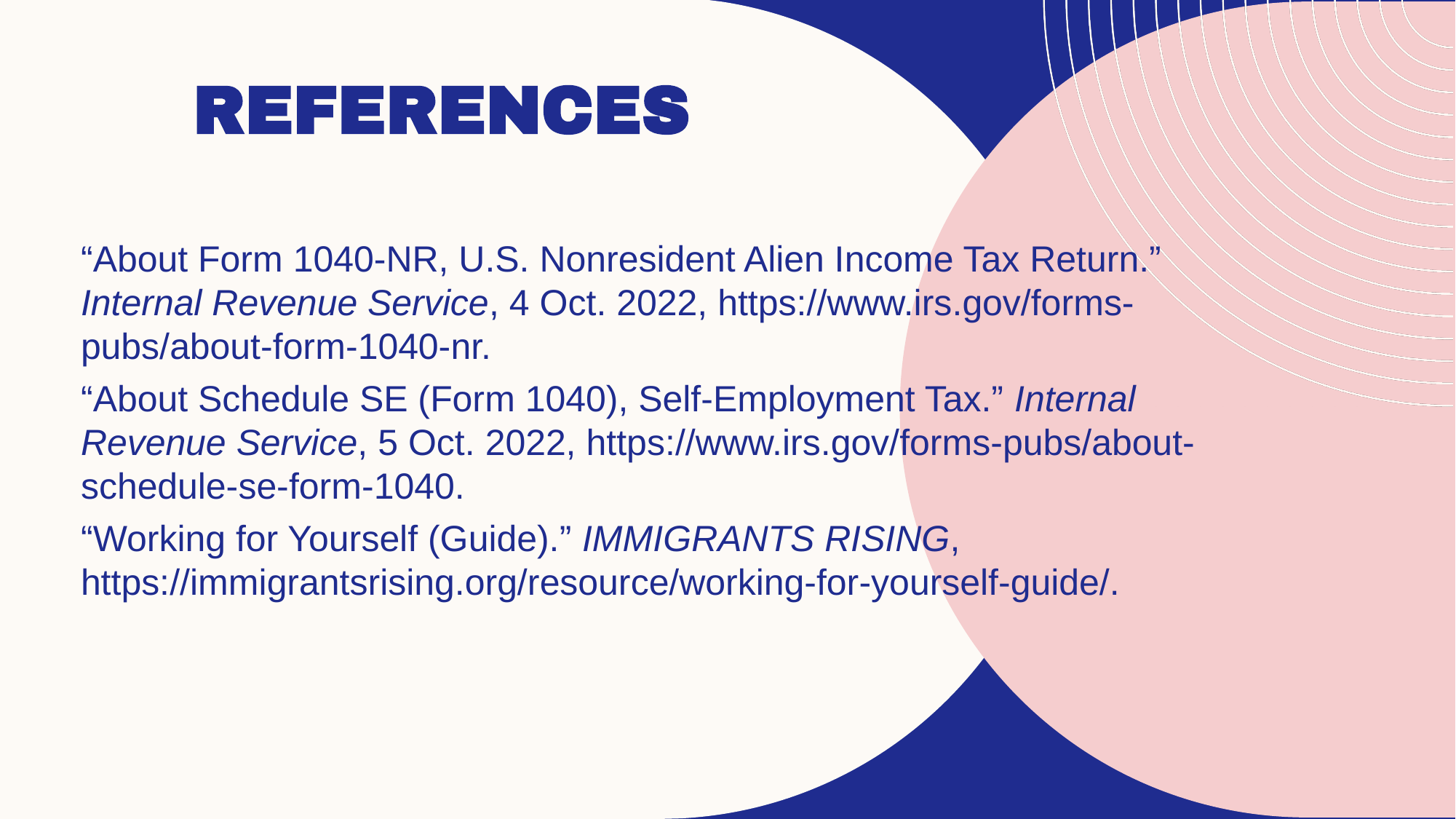

# references
“About Form 1040-NR, U.S. Nonresident Alien Income Tax Return.” Internal Revenue Service, 4 Oct. 2022, https://www.irs.gov/forms-pubs/about-form-1040-nr.
“About Schedule SE (Form 1040), Self-Employment Tax.” Internal Revenue Service, 5 Oct. 2022, https://www.irs.gov/forms-pubs/about-schedule-se-form-1040.
“Working for Yourself (Guide).” IMMIGRANTS RISING, https://immigrantsrising.org/resource/working-for-yourself-guide/.